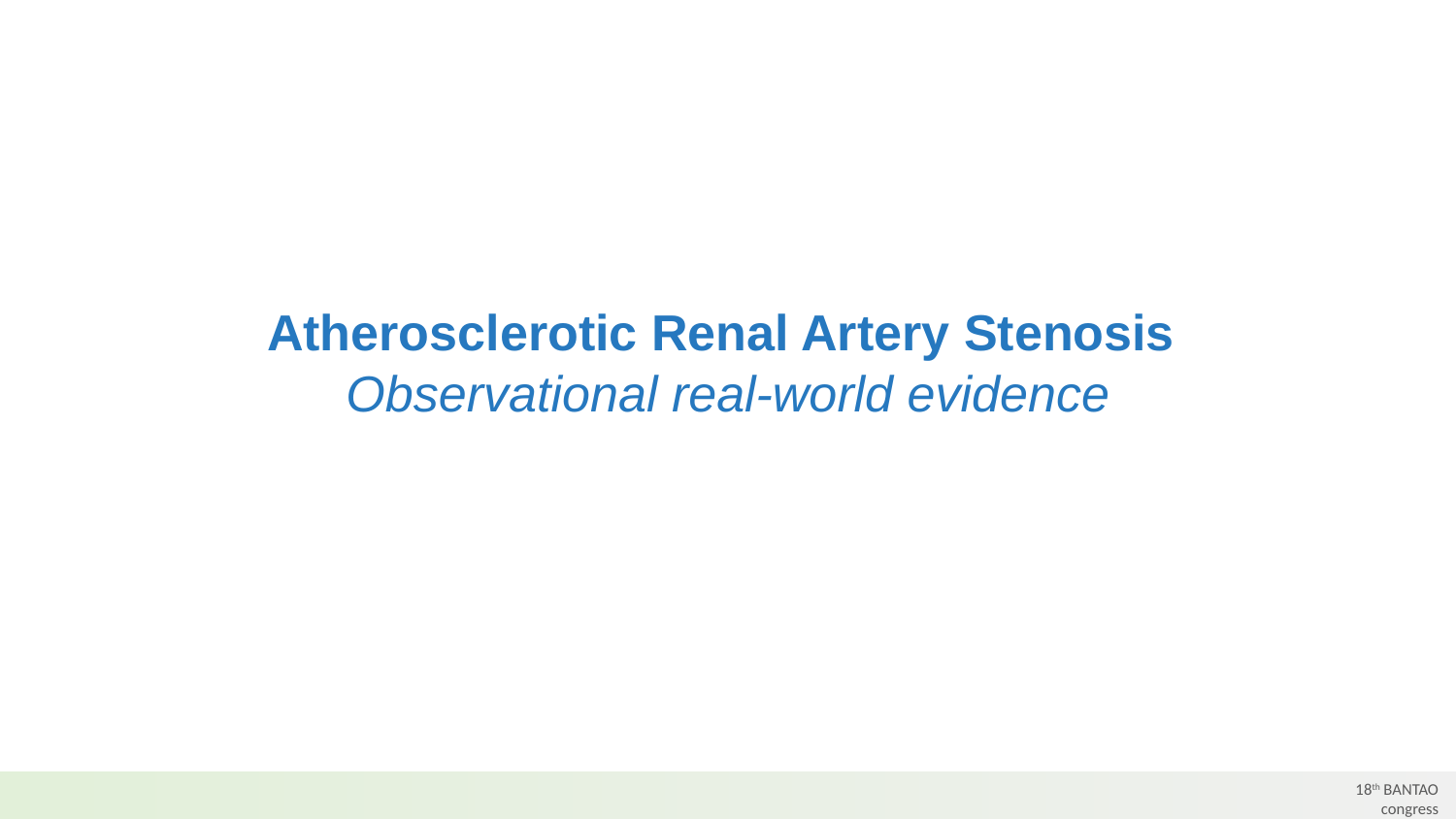

# Atherosclerotic Renal Artery Stenosis Observational real-world evidence